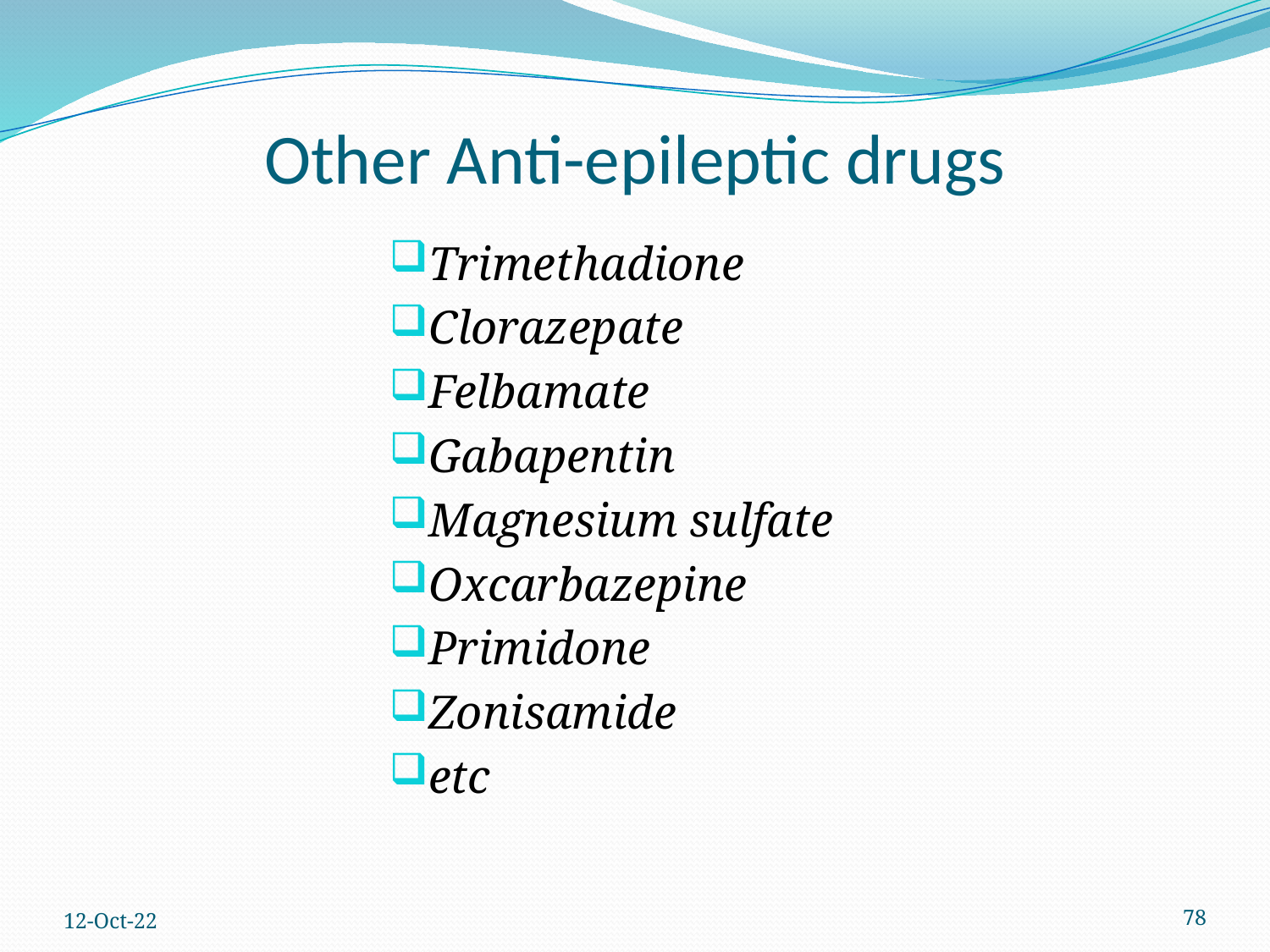

# Other Anti-epileptic drugs
Trimethadione
Clorazepate
Felbamate
Gabapentin
Magnesium sulfate
Oxcarbazepine
Primidone
Zonisamide
etc

12-Oct-22
78